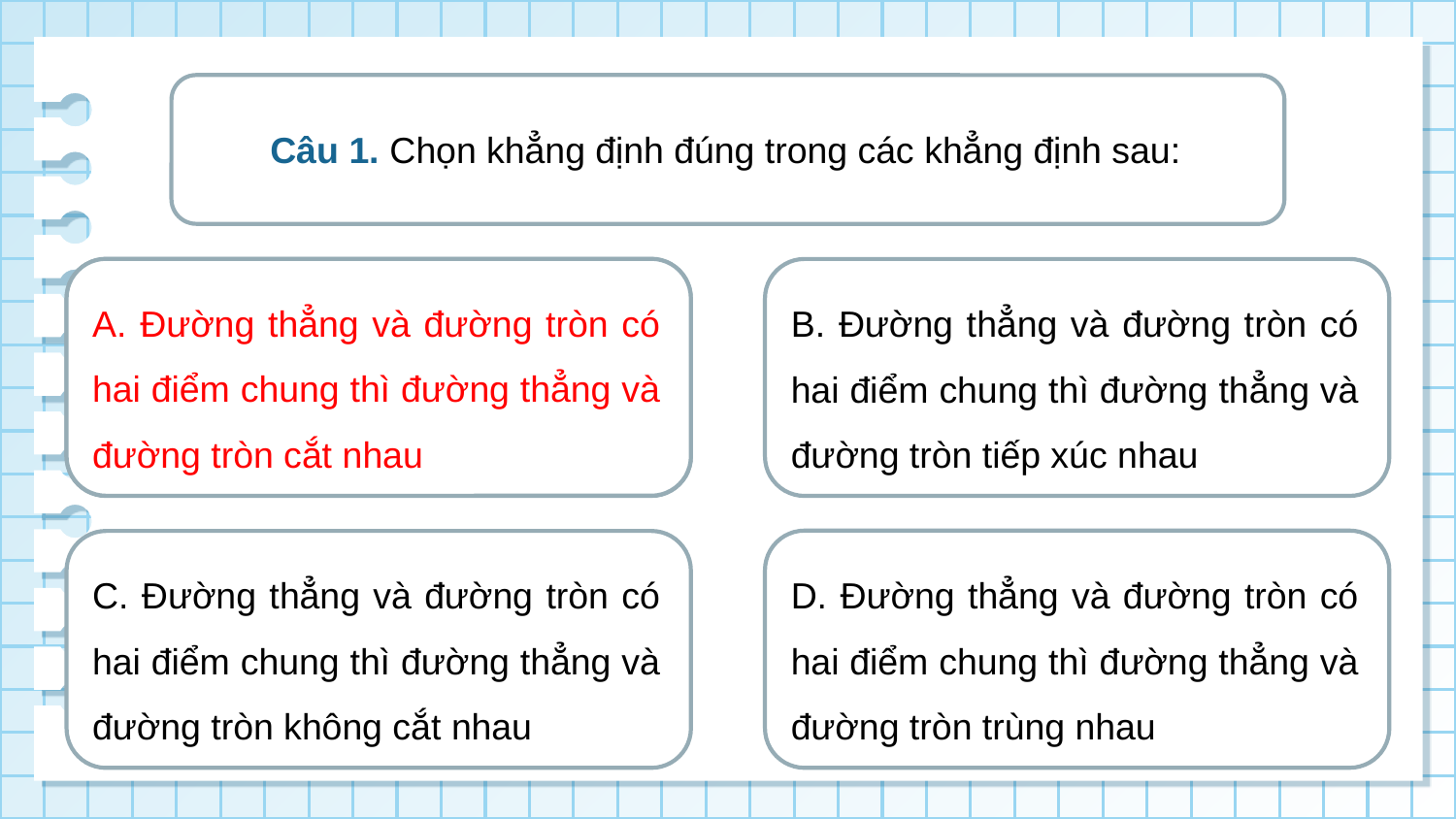

Câu 1. Chọn khẳng định đúng trong các khẳng định sau:
A. Đường thẳng và đường tròn có hai điểm chung thì đường thẳng và đường tròn cắt nhau
A. Đường thẳng và đường tròn có hai điểm chung thì đường thẳng và đường tròn cắt nhau
B. Đường thẳng và đường tròn có hai điểm chung thì đường thẳng và đường tròn tiếp xúc nhau
D. Đường thẳng và đường tròn có hai điểm chung thì đường thẳng và đường tròn trùng nhau
C. Đường thẳng và đường tròn có hai điểm chung thì đường thẳng và đường tròn không cắt nhau